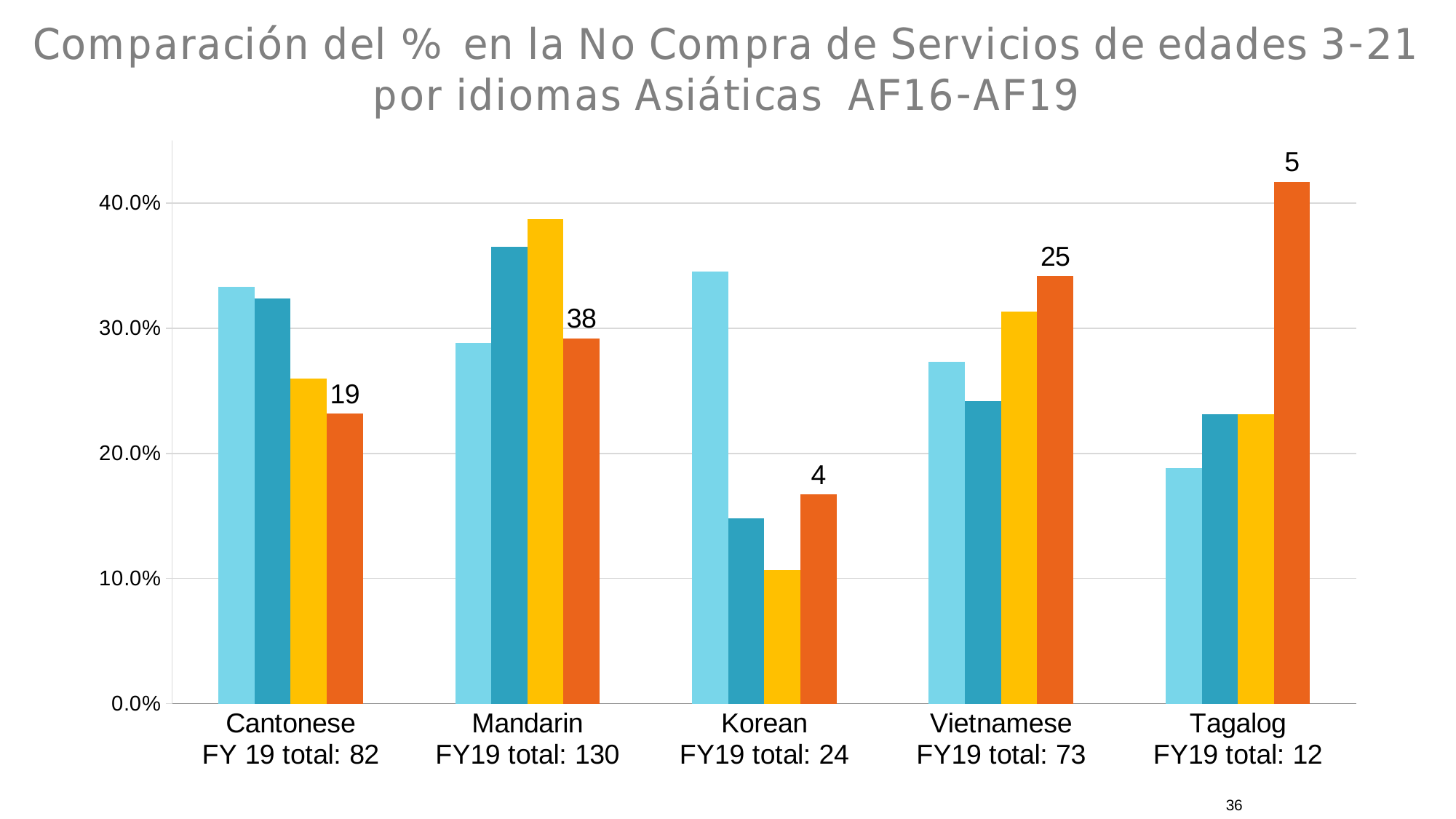

# Comparación del % en la No Compra de Servicios de edades 3-21 por idiomas Asiáticas  AF16-AF19

### Chart

| Category | FY 16 | FY 17 | FY 18 | FY 19 |
|---|---|---|---|---|
| Cantonese
FY 19 total: 82 | 0.333 | 0.324 | 0.26 | 0.232 |
| Mandarin
FY19 total: 130 | 0.288 | 0.365 | 0.387 | 0.292 |
| Korean
FY19 total: 24 | 0.345 | 0.148 | 0.107 | 0.167 |
| Vietnamese
FY19 total: 73 | 0.273 | 0.242 | 0.313 | 0.342 |
| Tagalog
FY19 total: 12 | 0.188 | 0.231 | 0.231 | 0.417 |
36